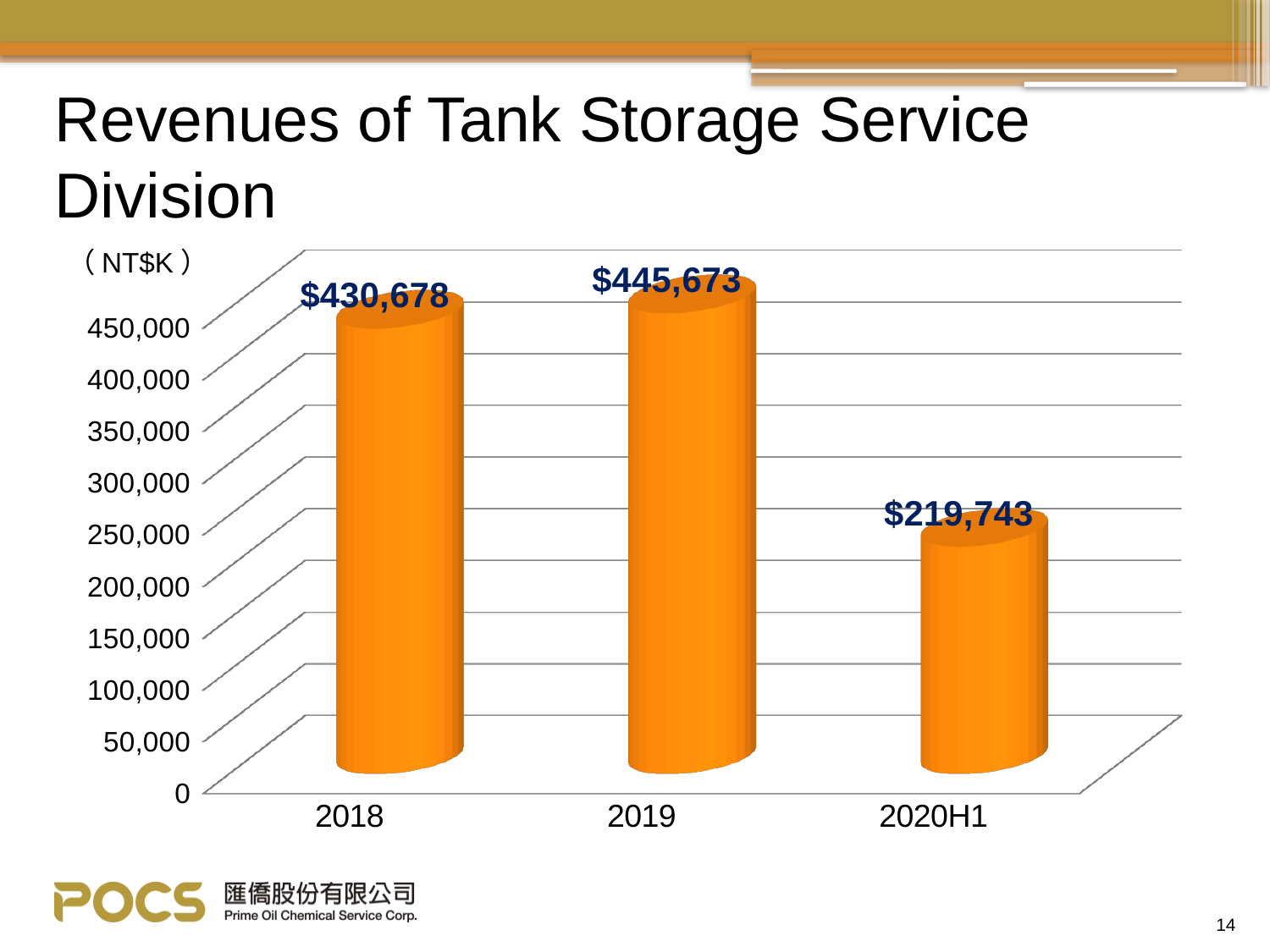

# Revenues of Tank Storage Service Division
（NT$K）

[unsupported chart]

14